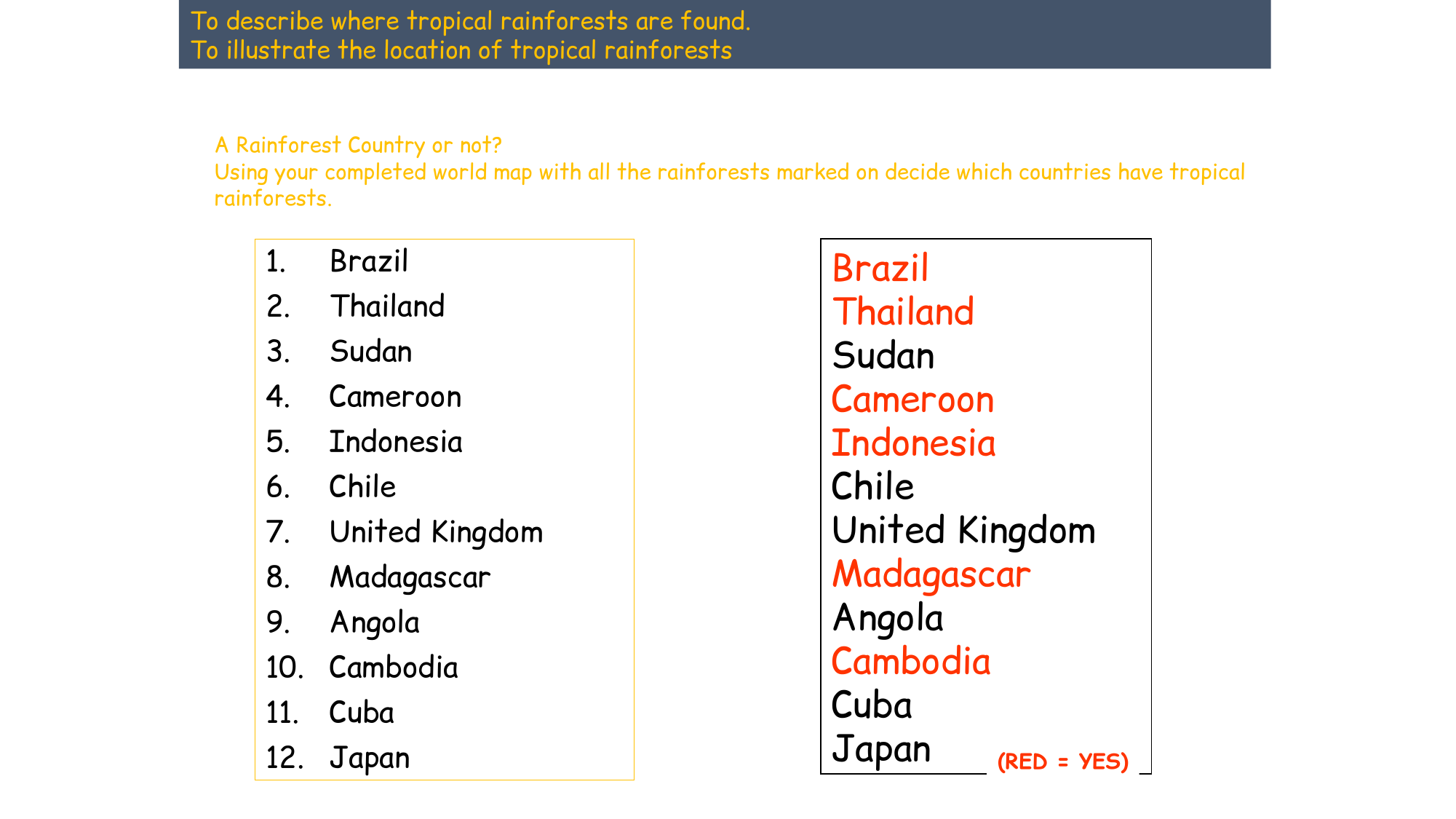

To describe where tropical rainforests are found.
To illustrate the location of tropical rainforests
# A Rainforest Country or not? Using your completed world map with all the rainforests marked on decide which countries have tropical rainforests.
Brazil
Thailand
Sudan
Cameroon
Indonesia
Chile
United Kingdom
Madagascar
Angola
Cambodia
Cuba
Japan
Brazil
Thailand
Sudan
Cameroon
Indonesia
Chile
United Kingdom
Madagascar
Angola
Cambodia
Cuba
Japan
(RED = YES)